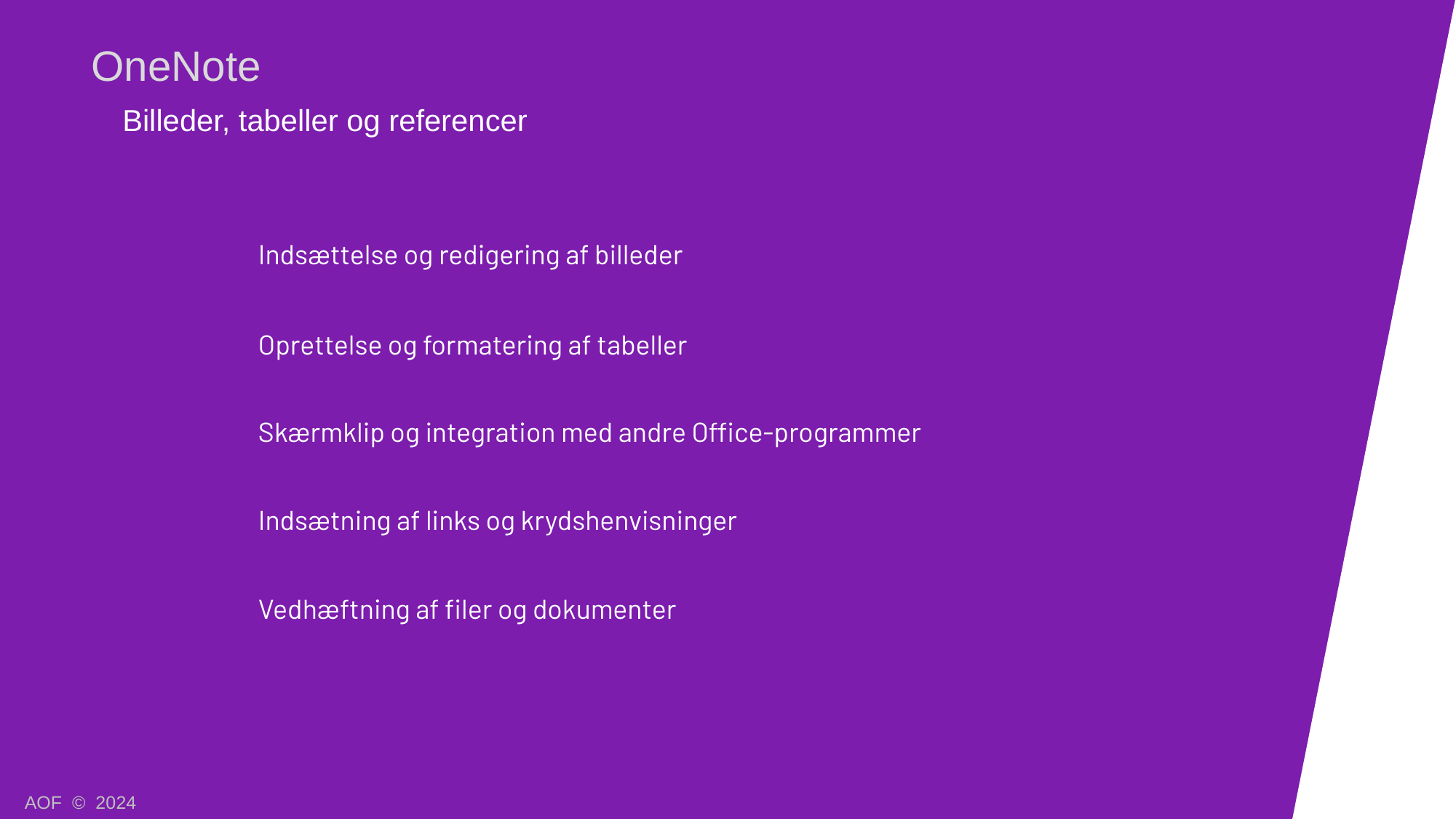

OneNote
Billeder, tabeller og referencer
Indsættelse og redigering af billeder
Oprettelse og formatering af tabeller
Skærmklip og integration med andre Office-programmer
Indsætning af links og krydshenvisninger
Vedhæftning af filer og dokumenter
AOF  ©  2024